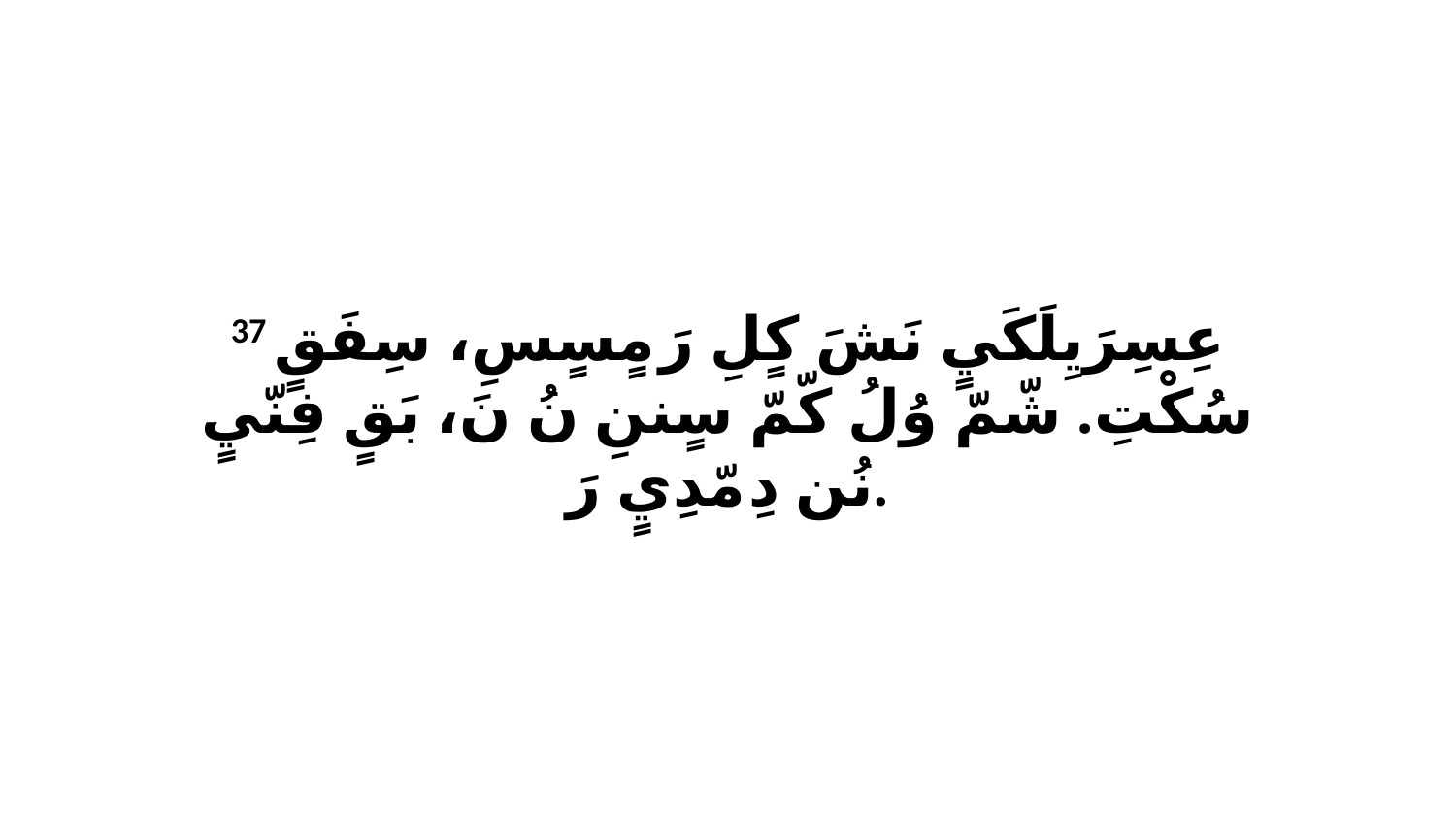

37 عِسِرَيِلَكَيٍ نَشَ كٍلِ رَ مٍسٍسِ، سِفَقٍ سُكْتِ. شّمّ وُلُ كّمّ سٍننِ نُ نَ، بَقٍ فِنّيٍ نُن دِ مّدِيٍ رَ.